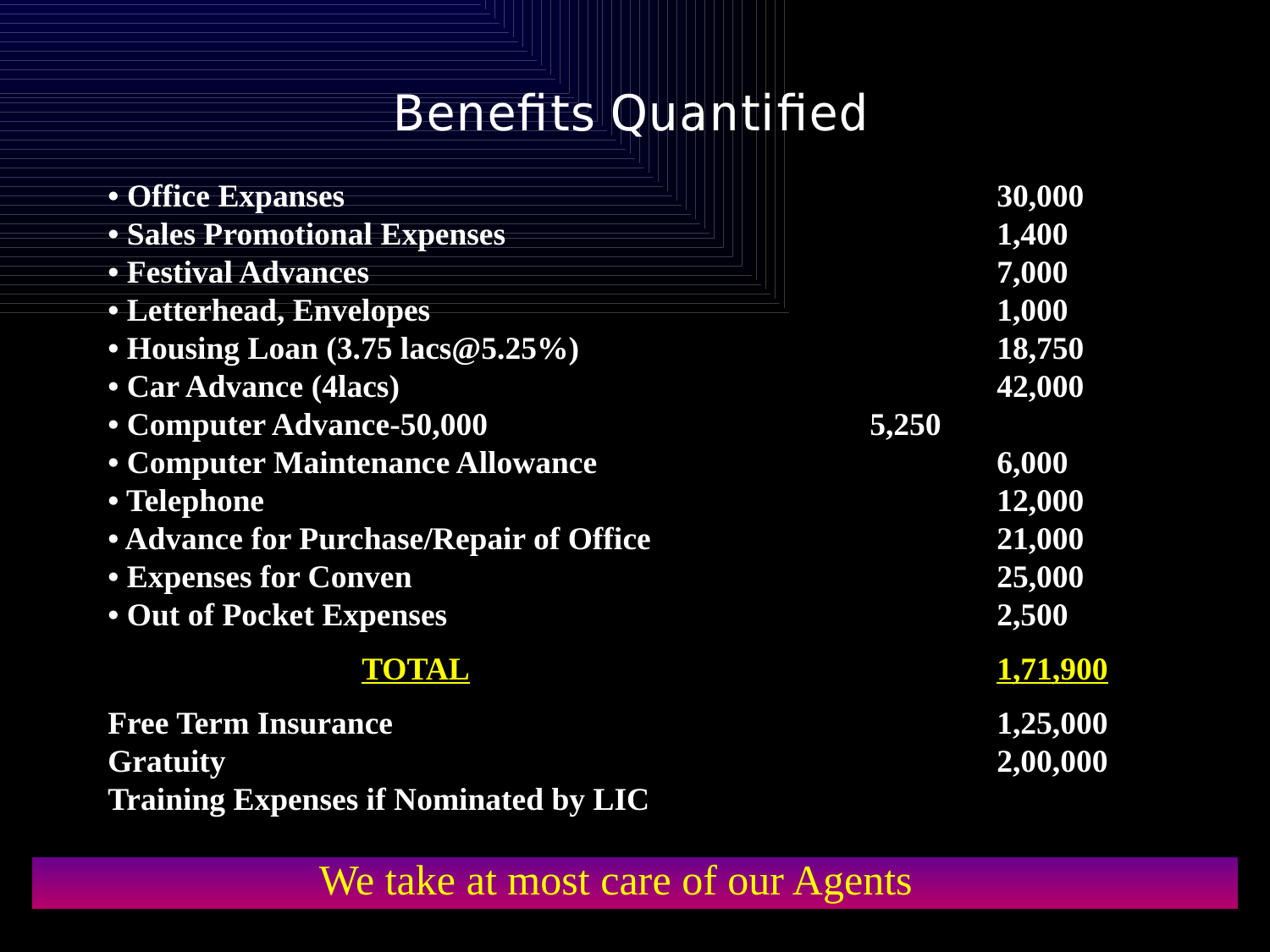

Benefits Quantified
• Office Expanses						30,000
• Sales Promotional Expenses				1,400
• Festival Advances					7,000
• Letterhead, Envelopes					1,000
• Housing Loan (3.75 lacs@5.25%)				18,750
• Car Advance (4lacs)					42,000
• Computer Advance-50,000				5,250
• Computer Maintenance Allowance				6,000
• Telephone						12,000
• Advance for Purchase/Repair of Office			21,000
• Expenses for Conven					25,000
• Out of Pocket Expenses					2,500
		TOTAL					1,71,900
Free Term Insurance					1,25,000
Gratuity							2,00,000
Training Expenses if Nominated by LIC

We take at most care of our Agents